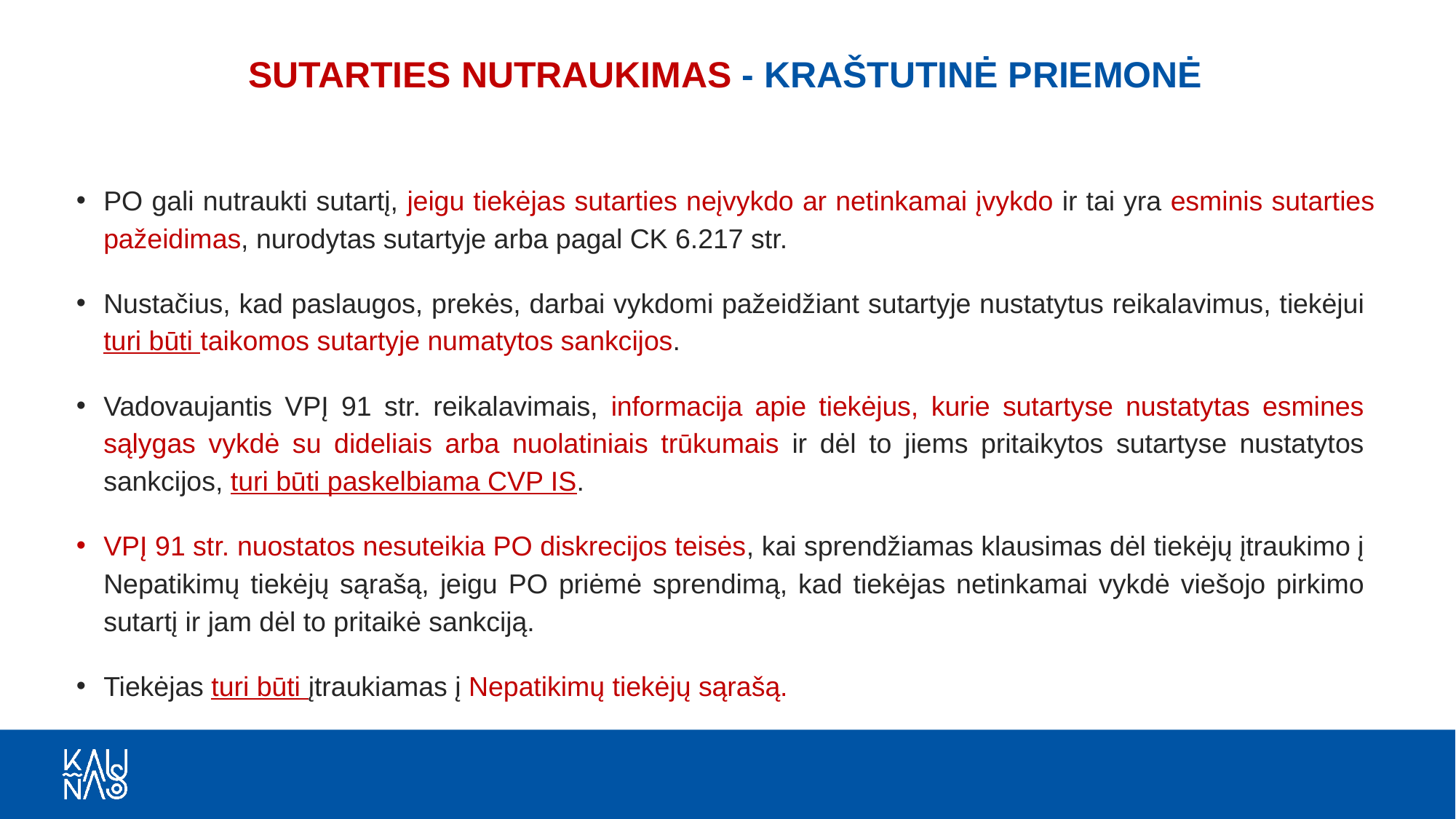

# SUTARTIES NUTRAUKIMAS - KRAŠTUTINĖ PRIEMONĖ
PO gali nutraukti sutartį, jeigu tiekėjas sutarties neįvykdo ar netinkamai įvykdo ir tai yra esminis sutarties pažeidimas, nurodytas sutartyje arba pagal CK 6.217 str.
Nustačius, kad paslaugos, prekės, darbai vykdomi pažeidžiant sutartyje nustatytus reikalavimus, tiekėjui turi būti taikomos sutartyje numatytos sankcijos.
Vadovaujantis VPĮ 91 str. reikalavimais, informacija apie tiekėjus, kurie sutartyse nustatytas esmines sąlygas vykdė su dideliais arba nuolatiniais trūkumais ir dėl to jiems pritaikytos sutartyse nustatytos sankcijos, turi būti paskelbiama CVP IS.
VPĮ 91 str. nuostatos nesuteikia PO diskrecijos teisės, kai sprendžiamas klausimas dėl tiekėjų įtraukimo į Nepatikimų tiekėjų sąrašą, jeigu PO priėmė sprendimą, kad tiekėjas netinkamai vykdė viešojo pirkimo sutartį ir jam dėl to pritaikė sankciją.
Tiekėjas turi būti įtraukiamas į Nepatikimų tiekėjų sąrašą.